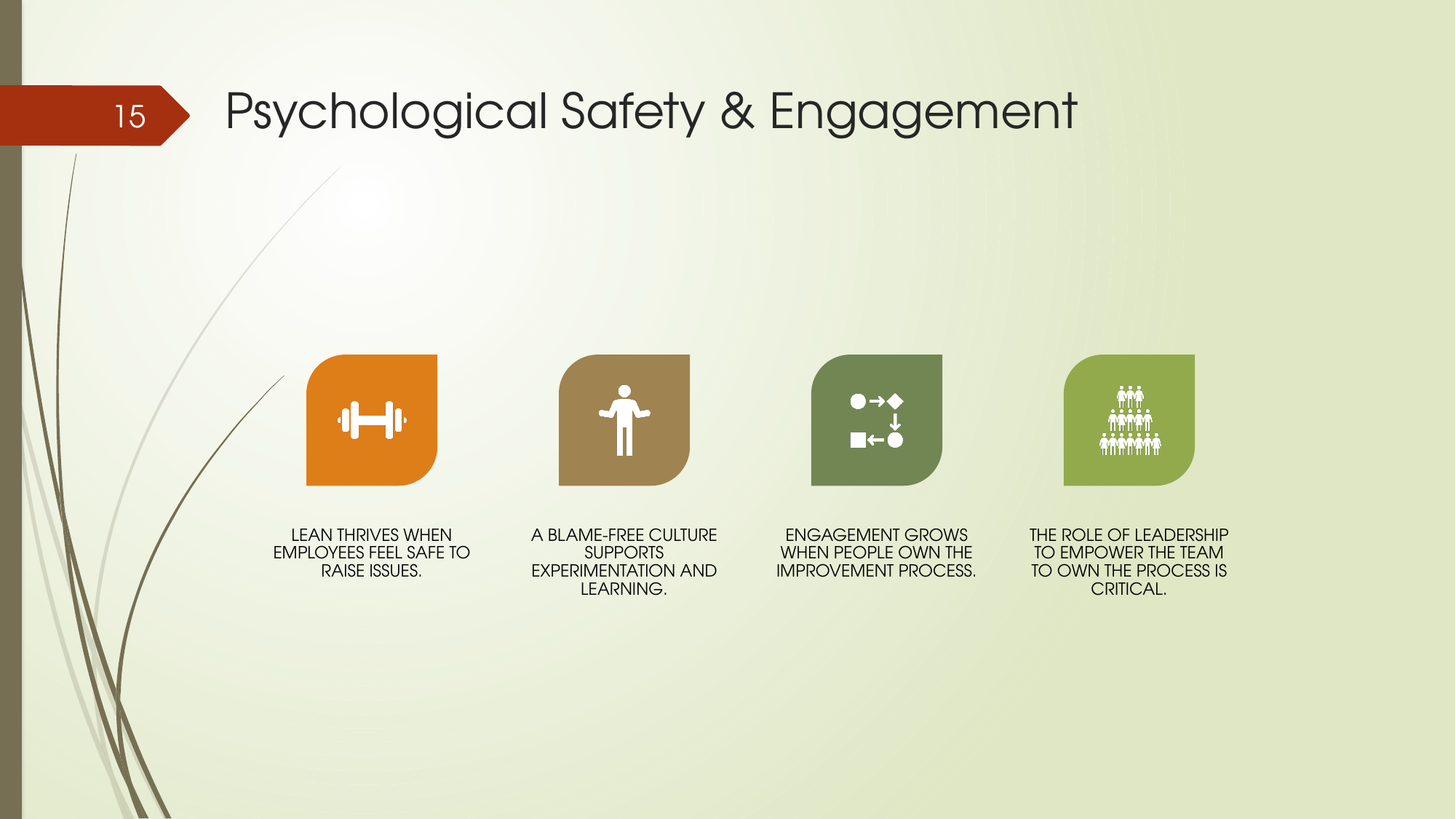

# Psychological Safety & Engagement
15
Lean thrives when employees feel safe to raise issues.
A blame-free culture supports experimentation and learning.
Engagement grows when people own the improvement process.
The role of Leadership to empower the team to own the process is critical.